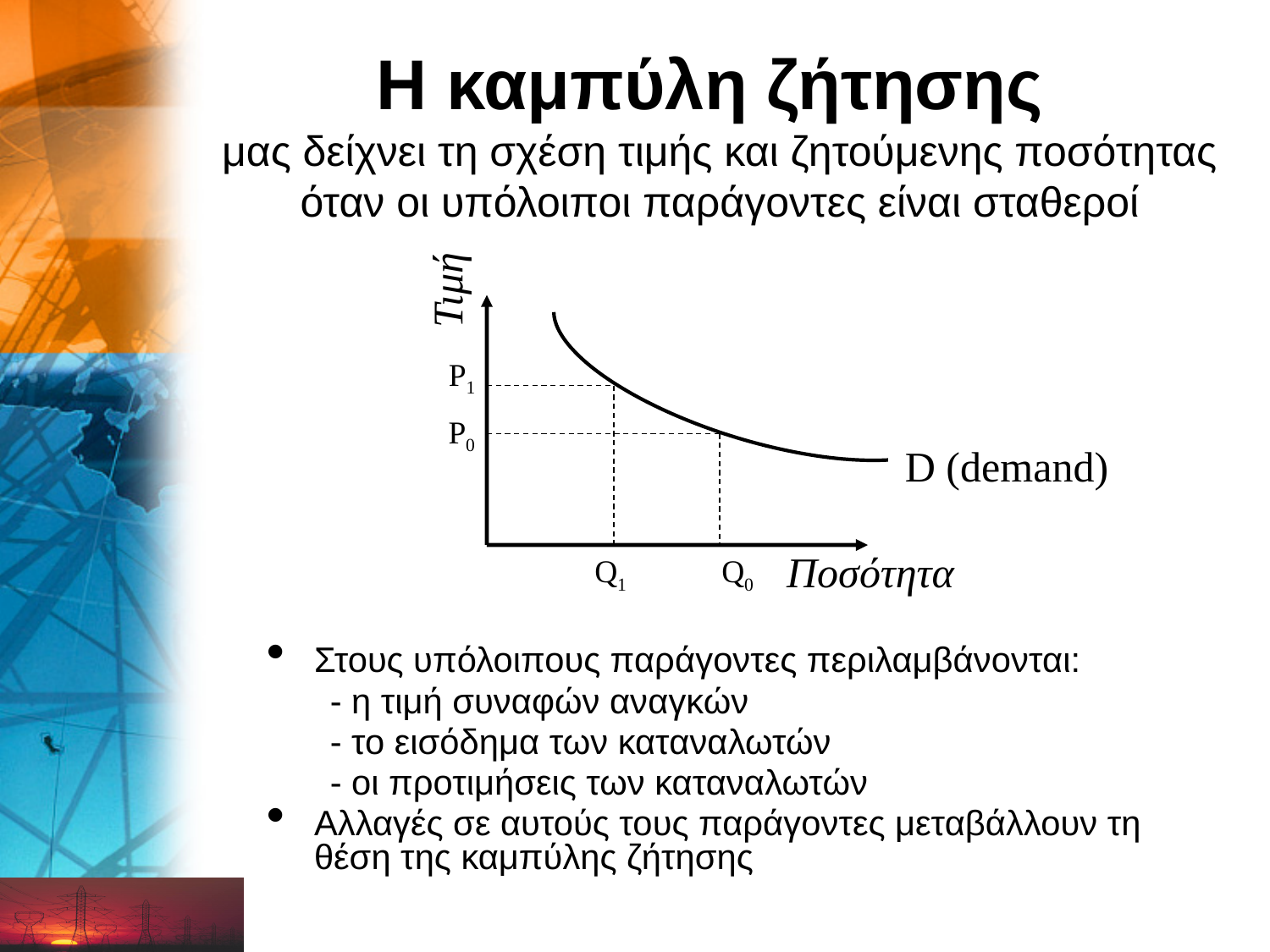

# Η καμπύλη ζήτησης μας δείχνει τη σχέση τιμής και ζητούμενης ποσότητας όταν οι υπόλοιποι παράγοντες είναι σταθεροί
Στους υπόλοιπους παράγοντες περιλαμβάνονται:
- η τιμή συναφών αναγκών
- το εισόδημα των καταναλωτών
- οι προτιμήσεις των καταναλωτών
Αλλαγές σε αυτούς τους παράγοντες μεταβάλλουν τη θέση της καμπύλης ζήτησης
Τιμή

   P1
P0
D (demand)
Ποσότητα

Q1
Q0